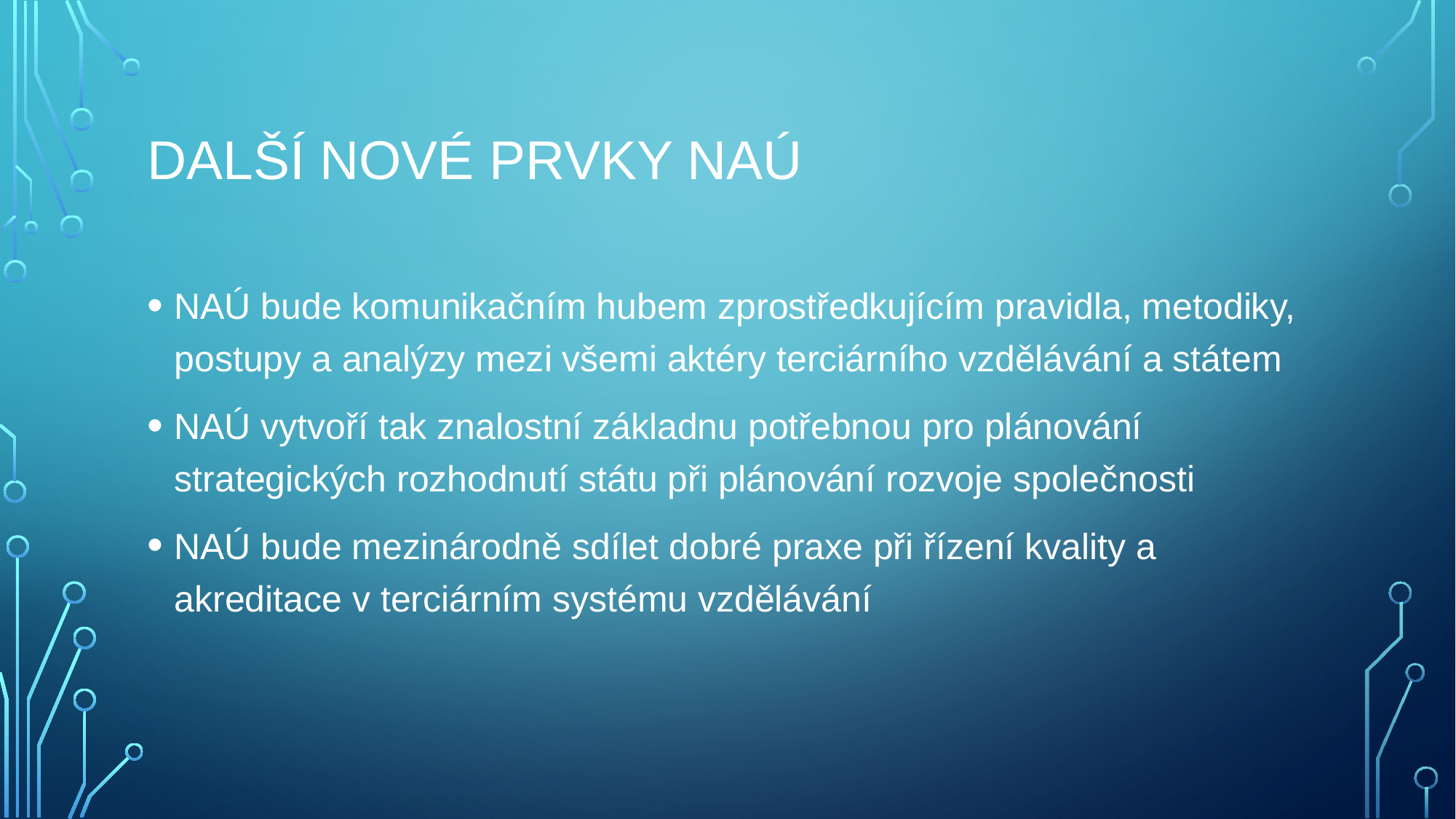

# Další nové prvky NAÚ
NAÚ bude komunikačním hubem zprostředkujícím pravidla, metodiky, postupy a analýzy mezi všemi aktéry terciárního vzdělávání a státem
NAÚ vytvoří tak znalostní základnu potřebnou pro plánování strategických rozhodnutí státu při plánování rozvoje společnosti
NAÚ bude mezinárodně sdílet dobré praxe při řízení kvality a akreditace v terciárním systému vzdělávání